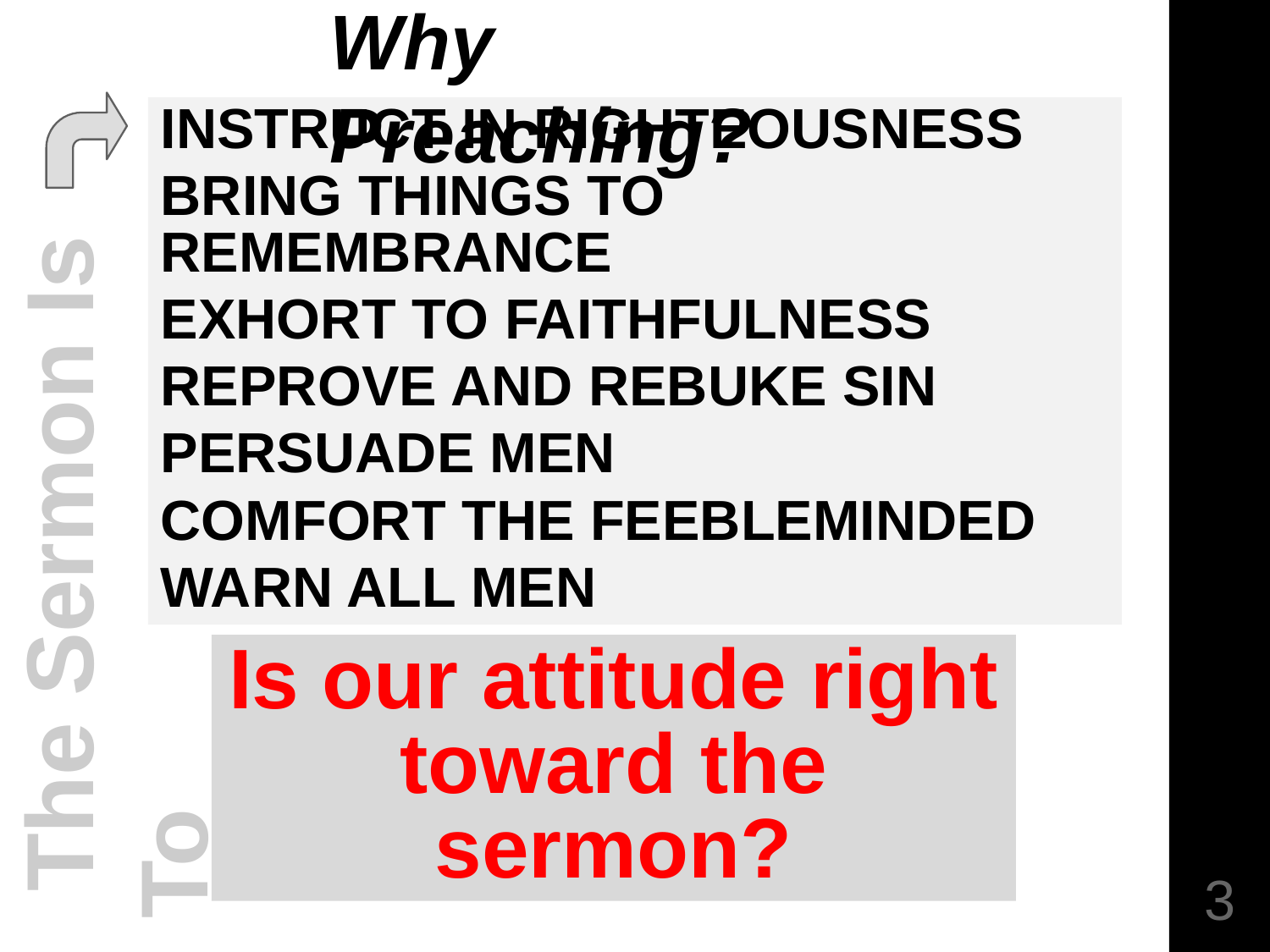

Why Preaching?

INSTRUCT IN RIGHTEOUSNESS
BRING THINGS TO REMEMBRANCE
EXHORT TO FAITHFULNESS
REPROVE AND REBUKE SIN
PERSUADE MEN
COMFORT THE FEEBLEMINDED
WARN ALL MEN
 The Sermon Is To
Is our attitude right toward the sermon?
3